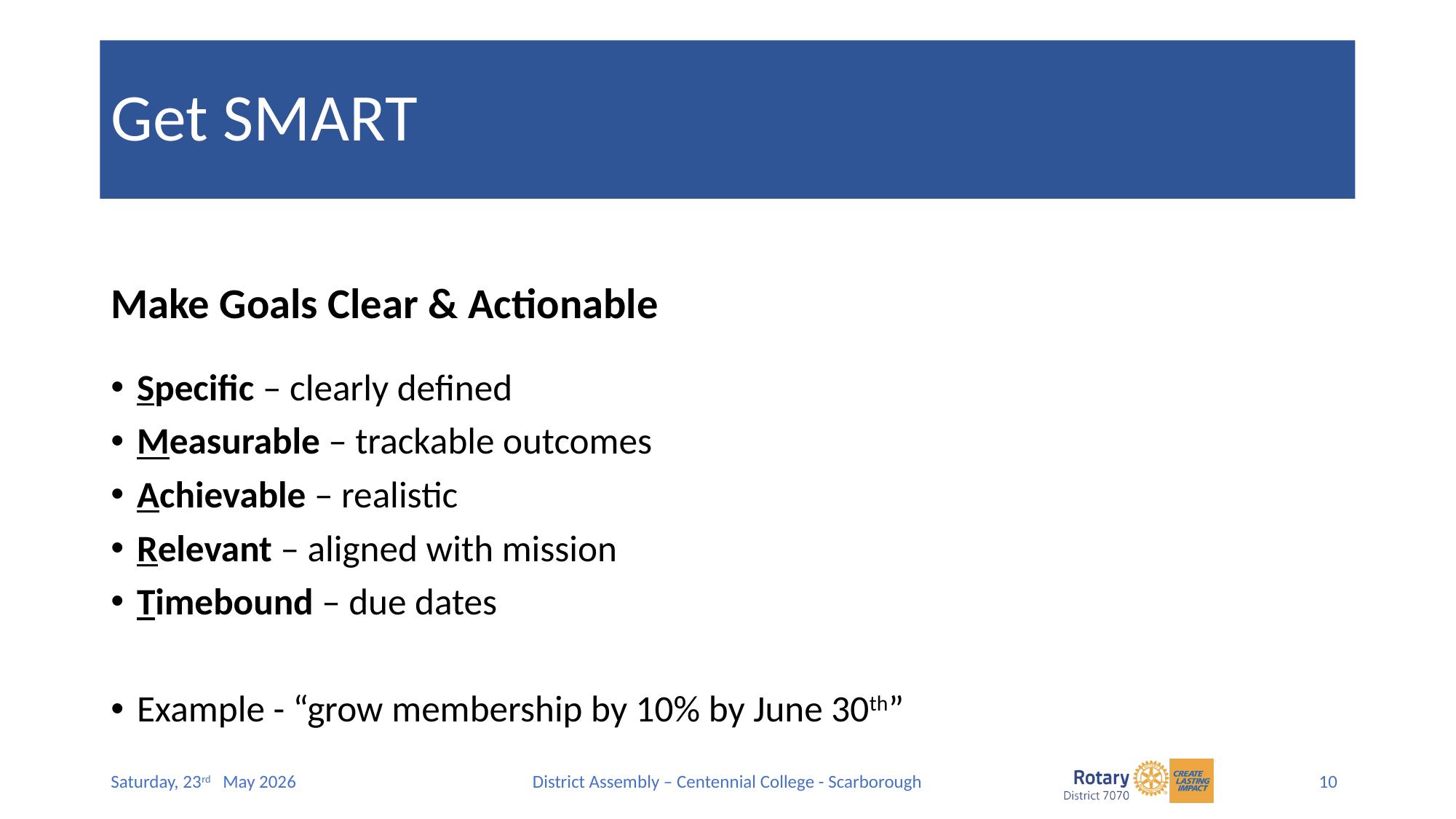

# Get SMART

Make Goals Clear & Actionable

Specific – clearly defined
Measurable – trackable outcomes
Achievable – realistic
Relevant – aligned with mission
Timebound – due dates

Example - “grow membership by 10% by June 30th”
10
Saturday, 23rd   May 2026
District Assembly – Centennial College - Scarborough